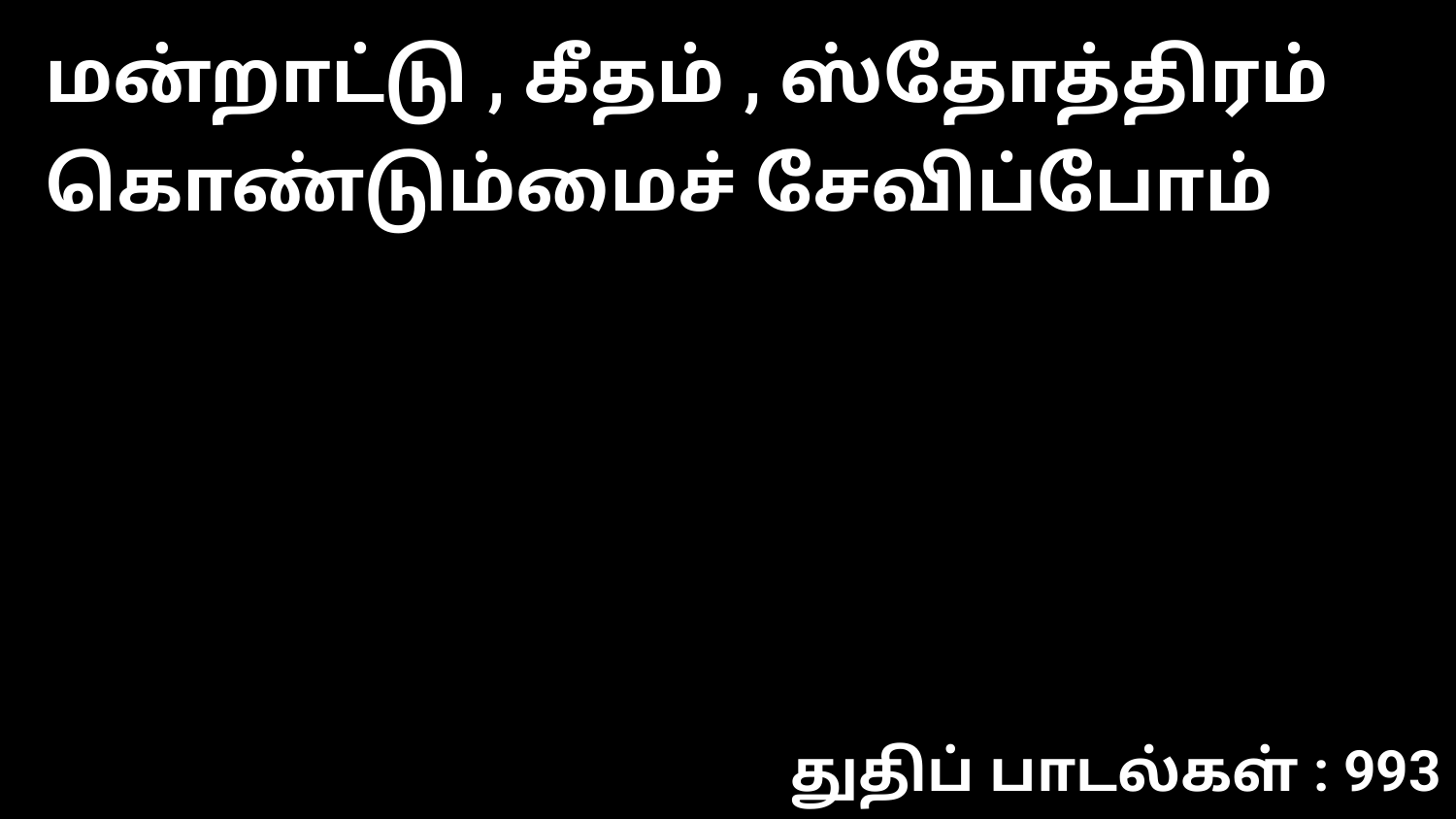

மன்றாட்டு , கீதம் , ஸ்தோத்திரம் கொண்டும்மைச் சேவிப்போம்
துதிப் பாடல்கள் : 993